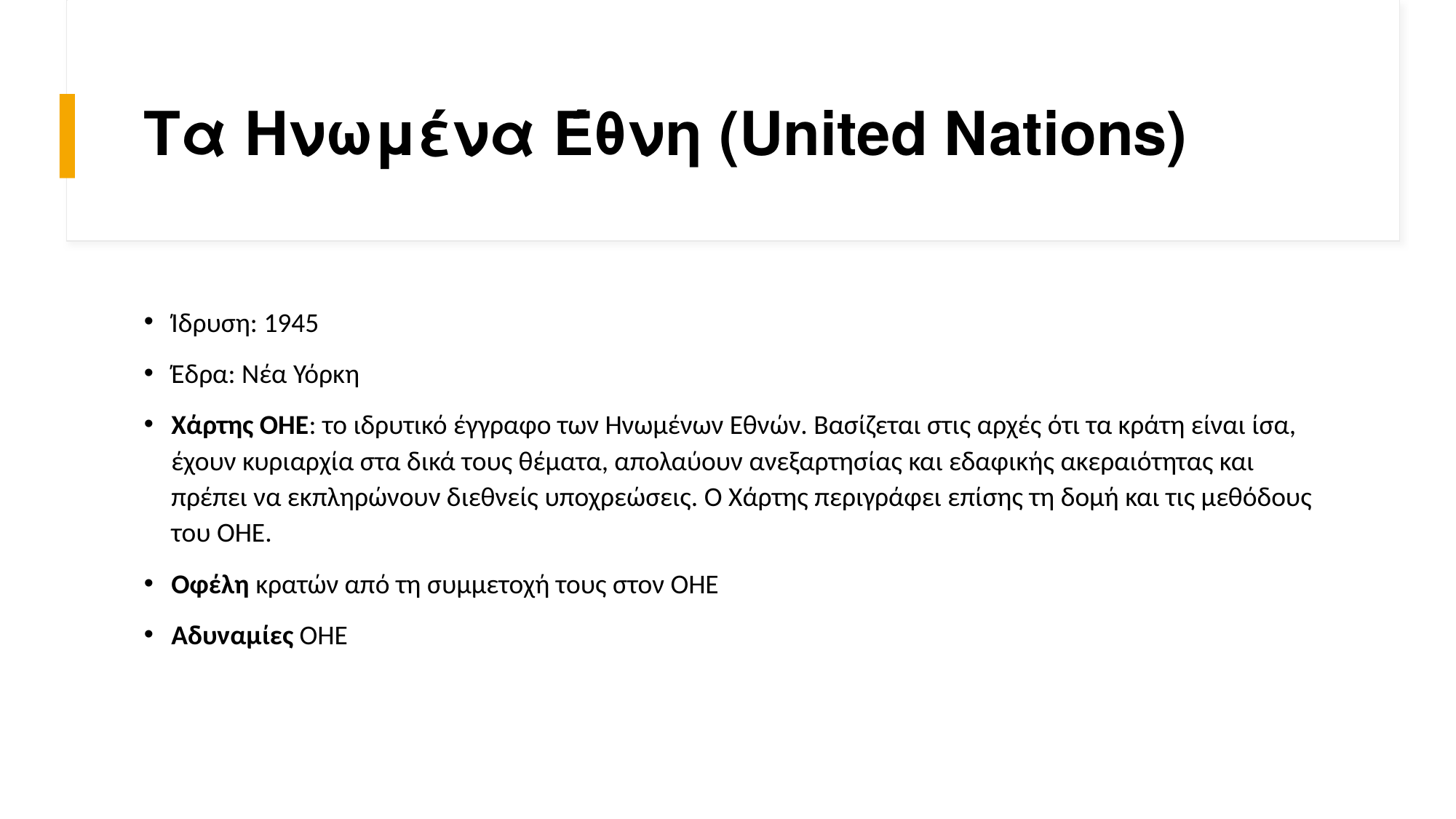

# Τα Ηνωμένα Έθνη (United Nations)
Ίδρυση: 1945
Έδρα: Νέα Υόρκη
Χάρτης ΟΗΕ: το ιδρυτικό έγγραφο των Ηνωμένων Εθνών. Βασίζεται στις αρχές ότι τα κράτη είναι ίσα, έχουν κυριαρχία στα δικά τους θέματα, απολαύουν ανεξαρτησίας και εδαφικής ακεραιότητας και πρέπει να εκπληρώνουν διεθνείς υποχρεώσεις. Ο Χάρτης περιγράφει επίσης τη δομή και τις μεθόδους του ΟΗΕ.
Οφέλη κρατών από τη συμμετοχή τους στον ΟΗΕ
Αδυναμίες ΟΗΕ